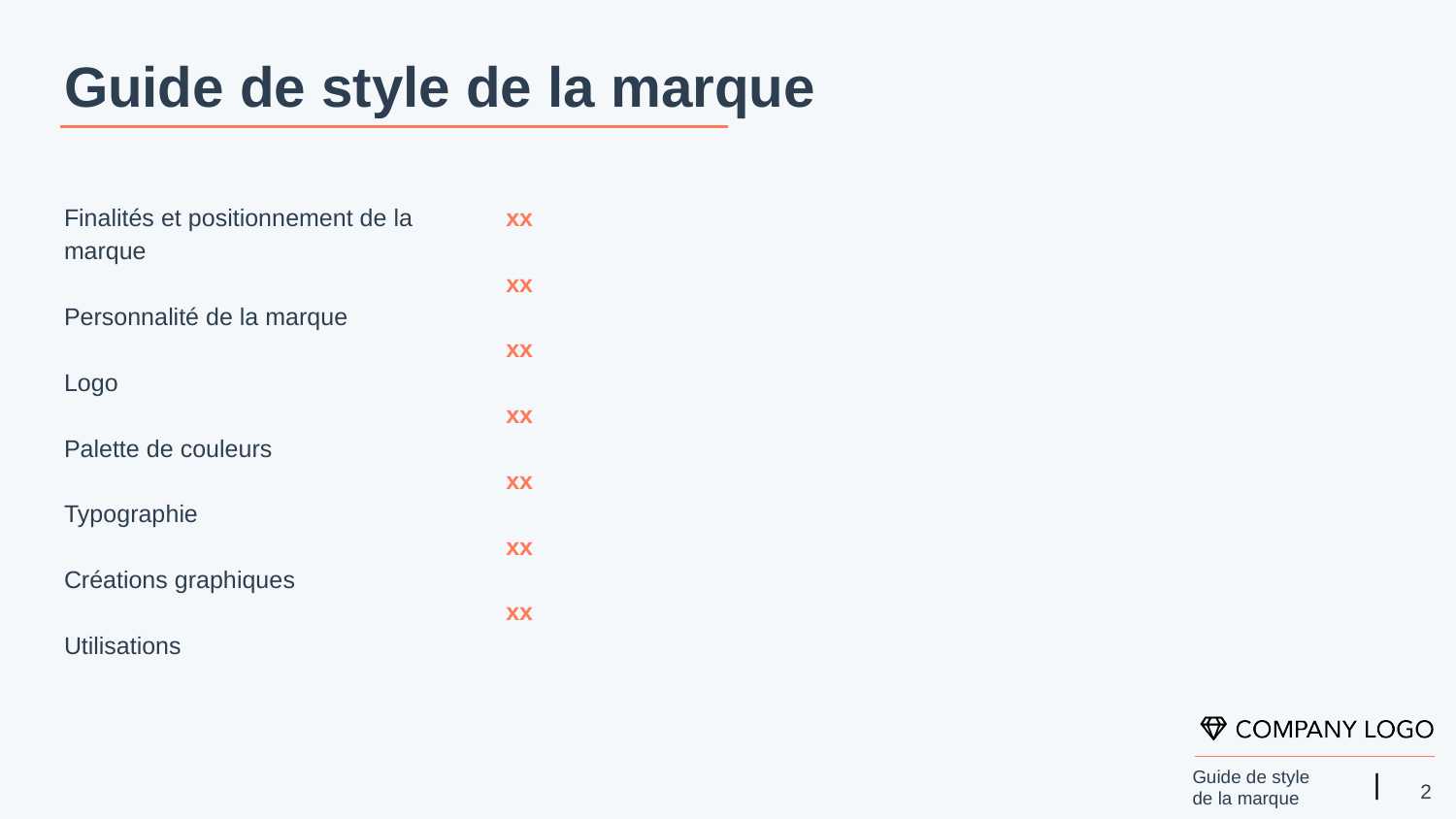

# Guide de style de la marque
xx
xx
xx
xx
xx
xx
xx

Finalités et positionnement de la marque
Personnalité de la marque
Logo
Palette de couleurs
Typographie
Créations graphiques
Utilisations

2